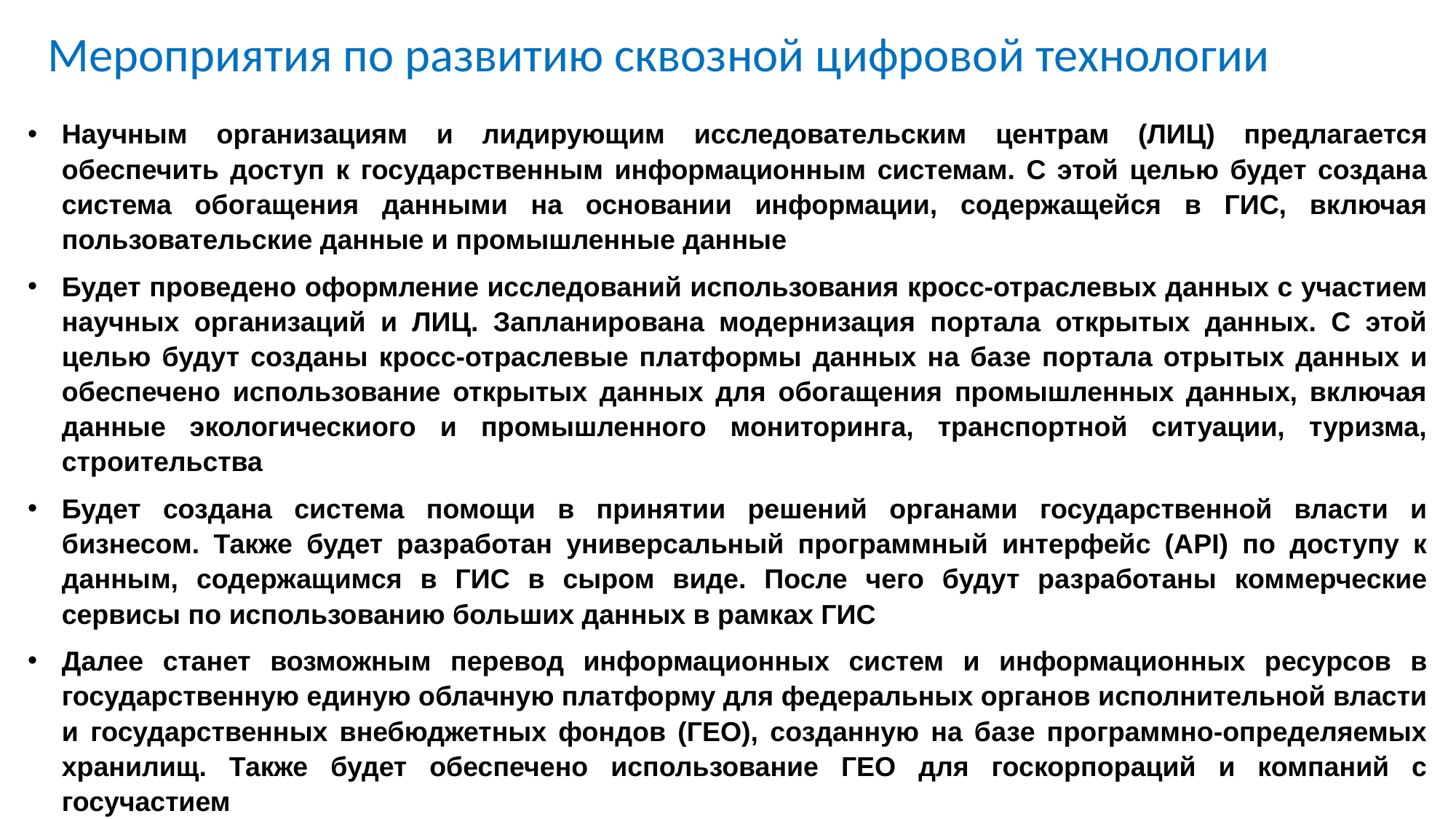

# Мероприятия по развитию сквозной цифровой технологии
Научным организациям и лидирующим исследовательским центрам (ЛИЦ) предлагается обеспечить доступ к государственным информационным системам. С этой целью будет создана система обогащения данными на основании информации, содержащейся в ГИС, включая пользовательские данные и промышленные данные
Будет проведено оформление исследований использования кросс-отраслевых данных с участием научных организаций и ЛИЦ. Запланирована модернизация портала открытых данных. С этой целью будут созданы кросс-отраслевые платформы данных на базе портала отрытых данных и обеспечено использование открытых данных для обогащения промышленных данных, включая данные экологическиого и промышленного мониторинга, транспортной ситуации, туризма, строительства
Будет создана система помощи в принятии решений органами государственной власти и бизнесом. Также будет разработан универсальный программный интерфейс (API) по доступу к данным, содержащимся в ГИС в сыром виде. После чего будут разработаны коммерческие сервисы по использованию больших данных в рамках ГИС
Далее станет возможным перевод информационных систем и информационных ресурсов в государственную единую облачную платформу для федеральных органов исполнительной власти и государственных внебюджетных фондов (ГЕО), созданную на базе программно-определяемых хранилищ. Также будет обеспечено использование ГЕО для госкорпораций и компаний с госучастием